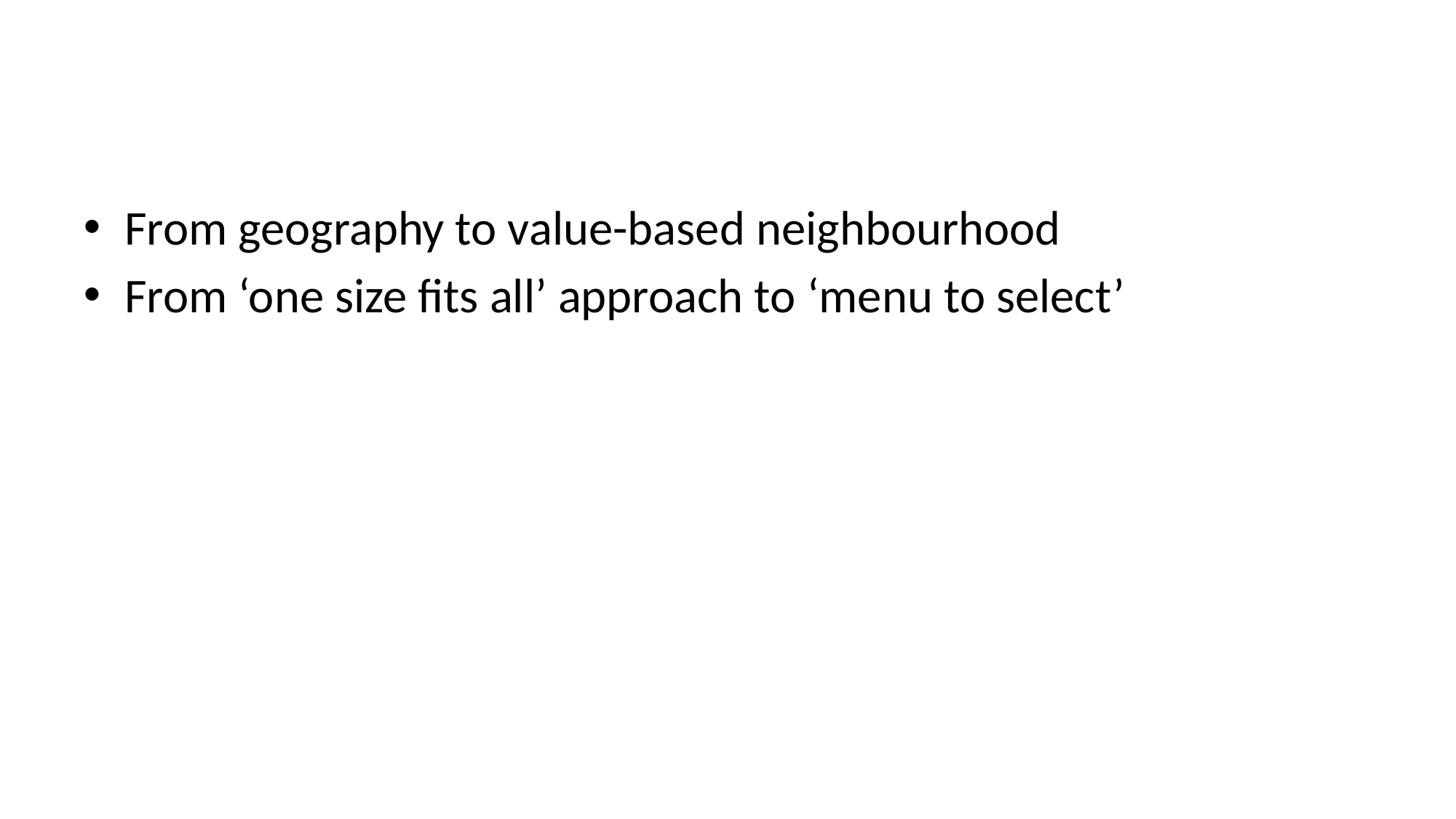

#
From geography to value-based neighbourhood
From ‘one size fits all’ approach to ‘menu to select’